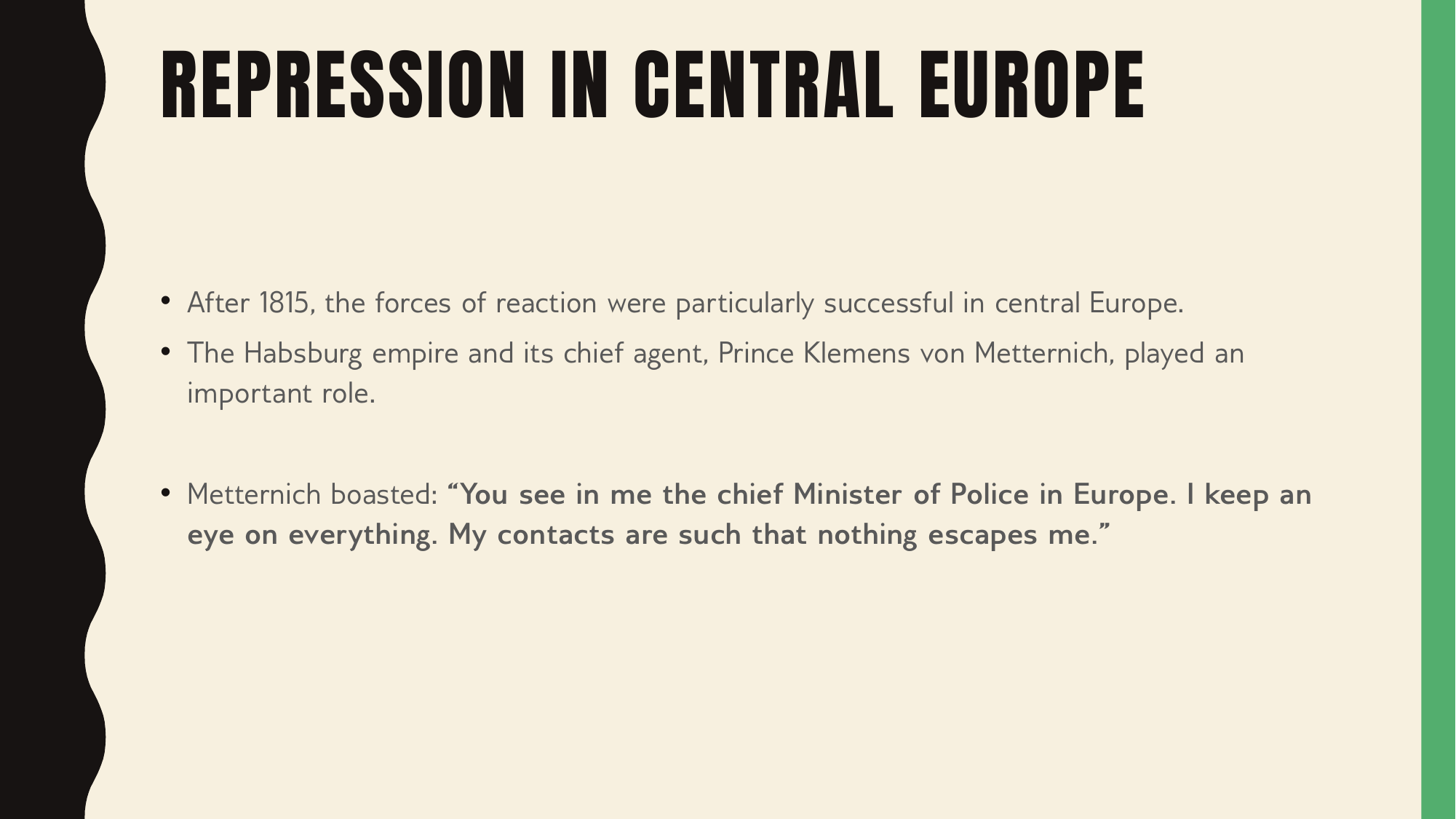

# Repression in Central Europe
After 1815, the forces of reaction were particularly successful in central Europe.
The Habsburg empire and its chief agent, Prince Klemens von Metternich, played an important role.

Metternich boasted: “You see in me the chief Minister of Police in Europe. I keep an eye on everything. My contacts are such that nothing escapes me.”